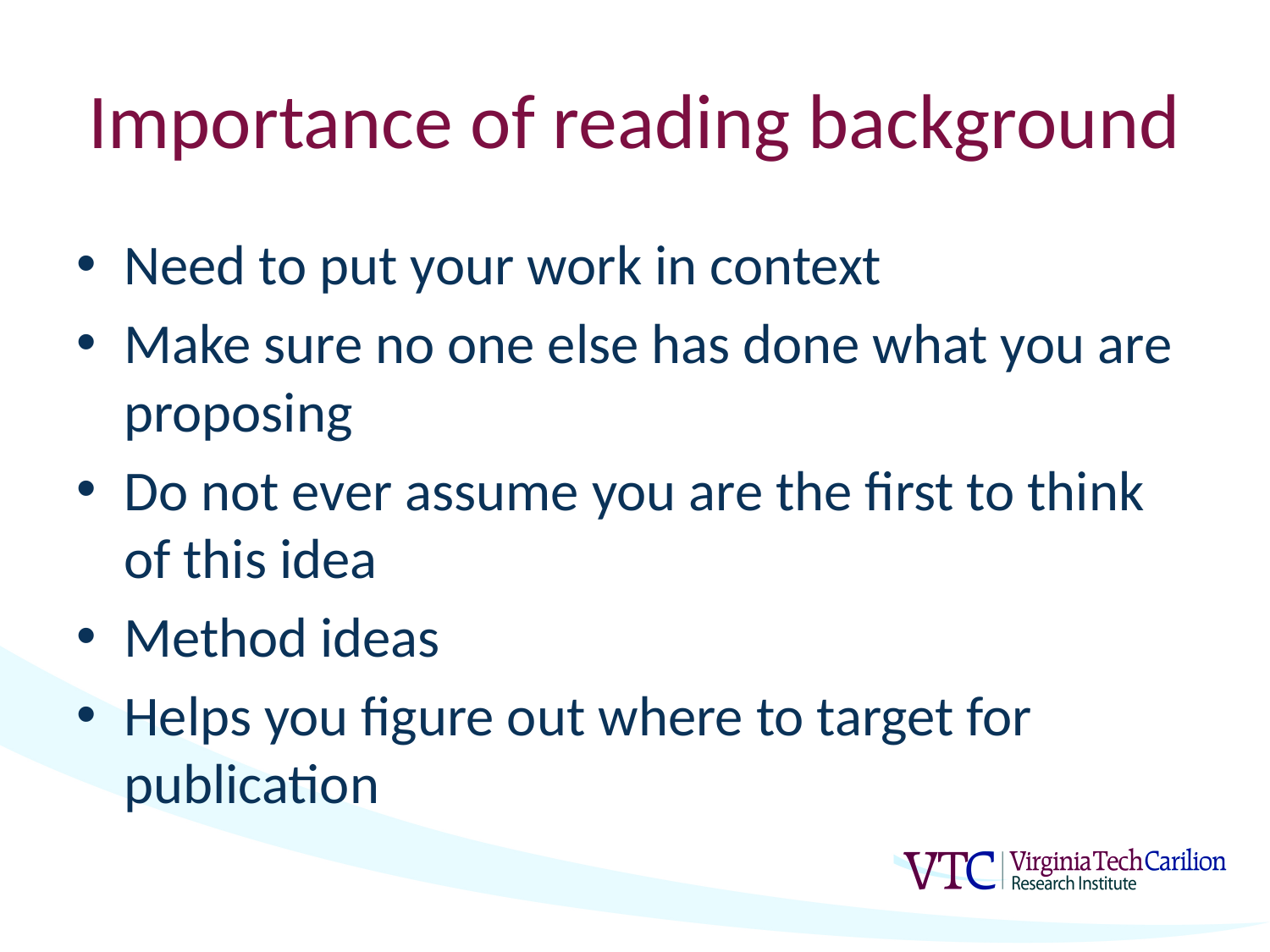

# Importance of reading background
Need to put your work in context
Make sure no one else has done what you are proposing
Do not ever assume you are the first to think of this idea
Method ideas
Helps you figure out where to target for publication